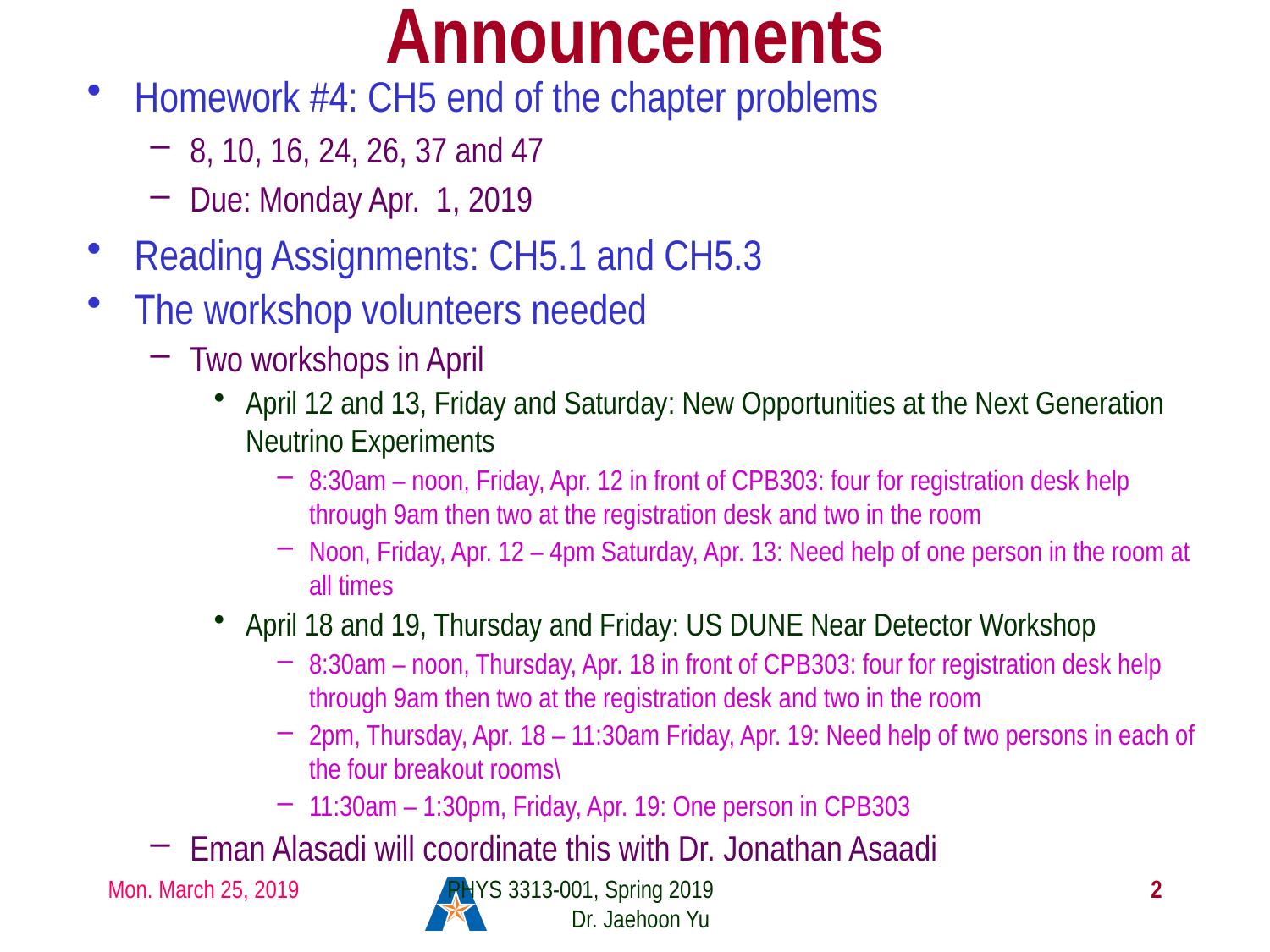

# Announcements
Homework #4: CH5 end of the chapter problems
8, 10, 16, 24, 26, 37 and 47
Due: Monday Apr.  1, 2019
Reading Assignments: CH5.1 and CH5.3
The workshop volunteers needed
Two workshops in April
April 12 and 13, Friday and Saturday: New Opportunities at the Next Generation Neutrino Experiments
8:30am – noon, Friday, Apr. 12 in front of CPB303: four for registration desk help through 9am then two at the registration desk and two in the room
Noon, Friday, Apr. 12 – 4pm Saturday, Apr. 13: Need help of one person in the room at all times
April 18 and 19, Thursday and Friday: US DUNE Near Detector Workshop
8:30am – noon, Thursday, Apr. 18 in front of CPB303: four for registration desk help through 9am then two at the registration desk and two in the room
2pm, Thursday, Apr. 18 – 11:30am Friday, Apr. 19: Need help of two persons in each of the four breakout rooms\
11:30am – 1:30pm, Friday, Apr. 19: One person in CPB303
Eman Alasadi will coordinate this with Dr. Jonathan Asaadi
Mon. March 25, 2019
PHYS 3313-001, Spring 2019                      Dr. Jaehoon Yu
2